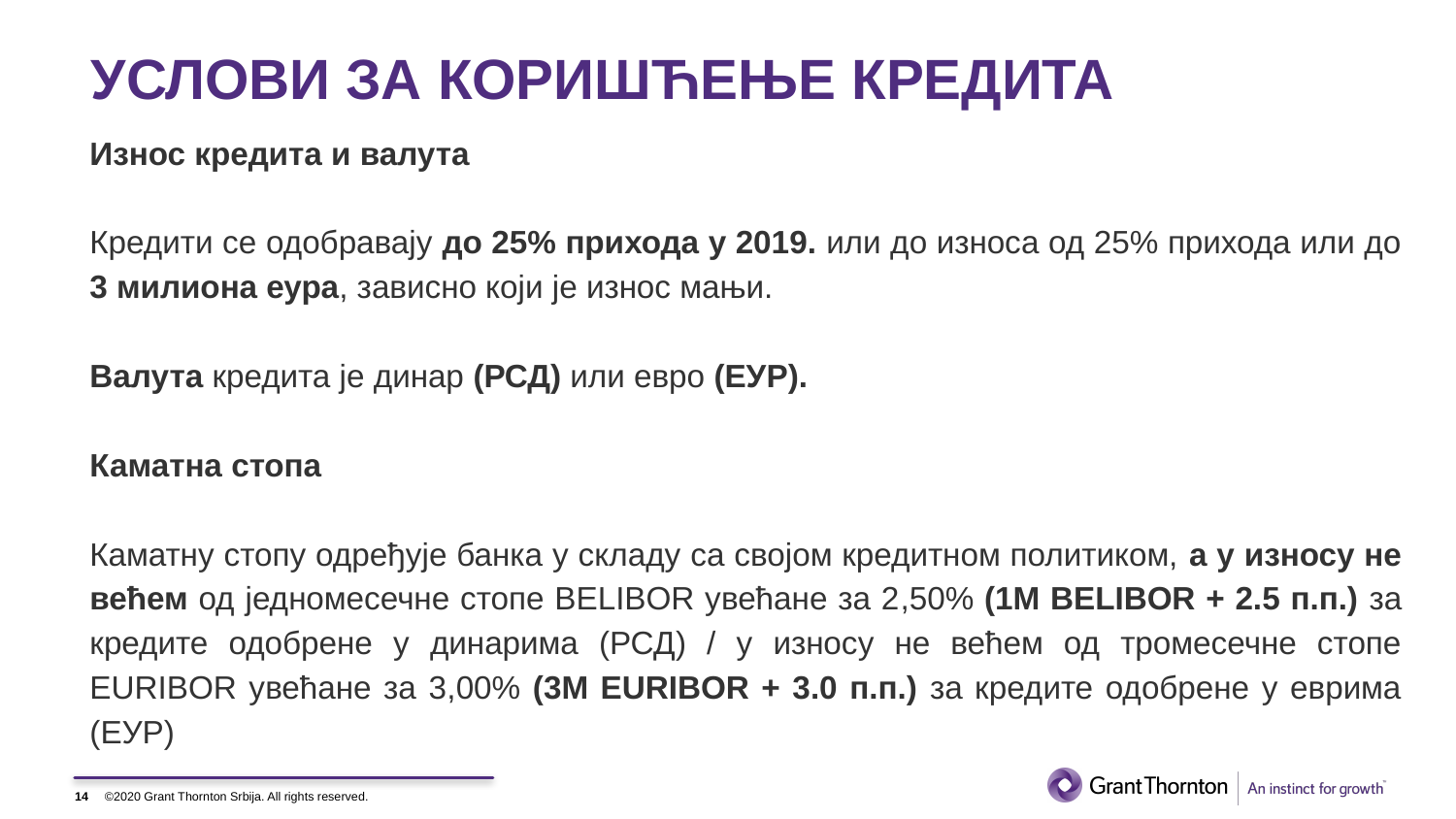

# УСЛОВИ ЗА КОРИШЋЕЊЕ КРЕДИТА
Износ кредита и валута

Кредити се одобравају до 25% прихода у 2019. или до износа од 25% прихода или до 3 милиона еура, зависно који је износ мањи.

Валута кредита је динар (РСД) или евро (ЕУР).

Каматна стопа

Каматну стопу одређује банка у складу са својом кредитном политиком, а у износу не већем од једномесечне стопе BELIBOR увећане за 2,50% (1М BELIBOR + 2.5 п.п.) за кредите одобрене у динарима (РСД) / у износу не већем од тромесечне стопе EURIBOR увећане за 3,00% (3М EURIBOR + 3.0 п.п.) за кредите одобрене у еврима (ЕУР)

14